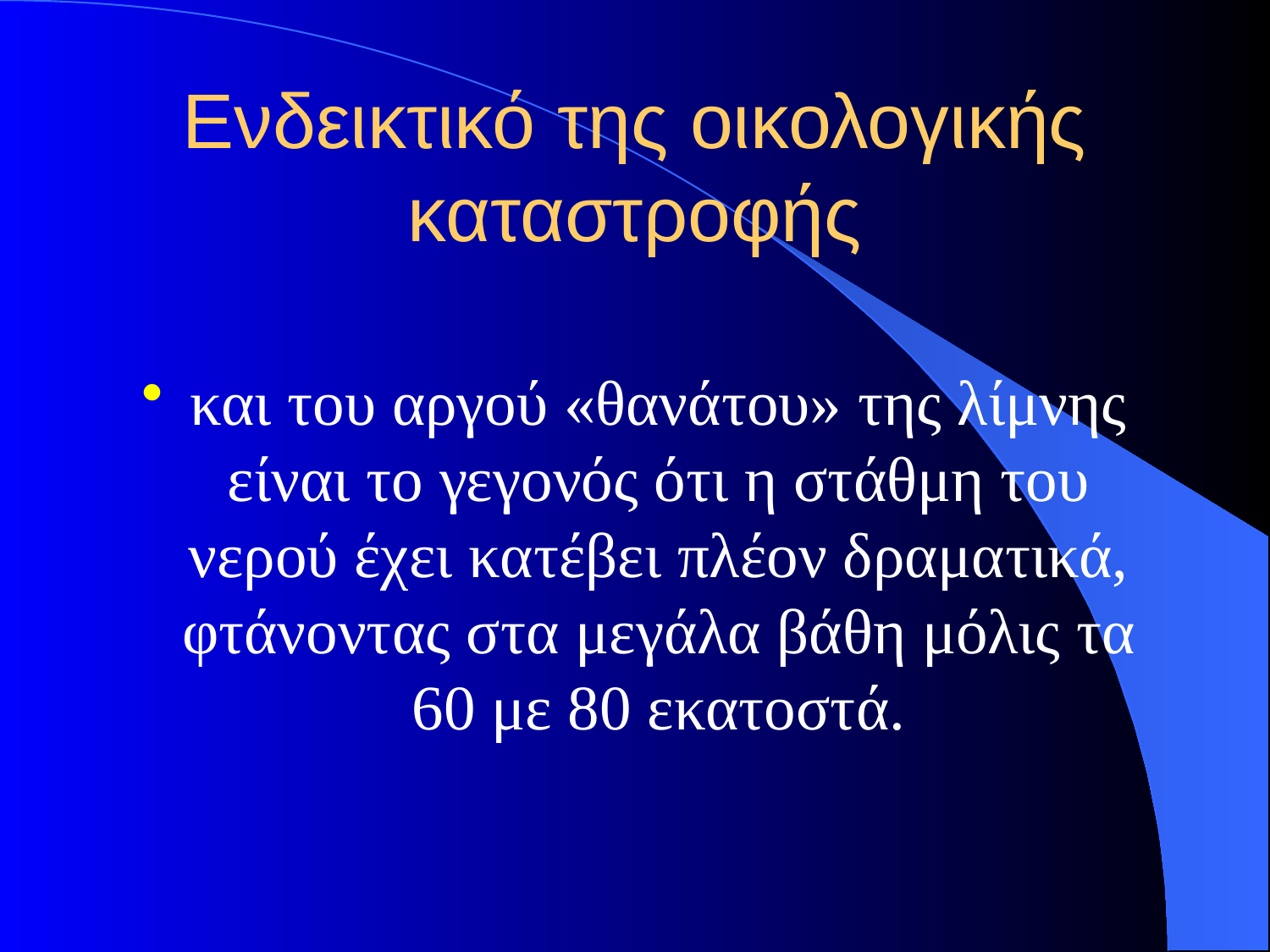

# Ενδεικτικό της οικολογικής καταστροφής

και του αργού «θανάτου» της λίμνης είναι το γεγονός ότι η στάθμη του νερού έχει κατέβει πλέον δραματικά, φτάνοντας στα μεγάλα βάθη μόλις τα 60 με 80 εκατοστά.